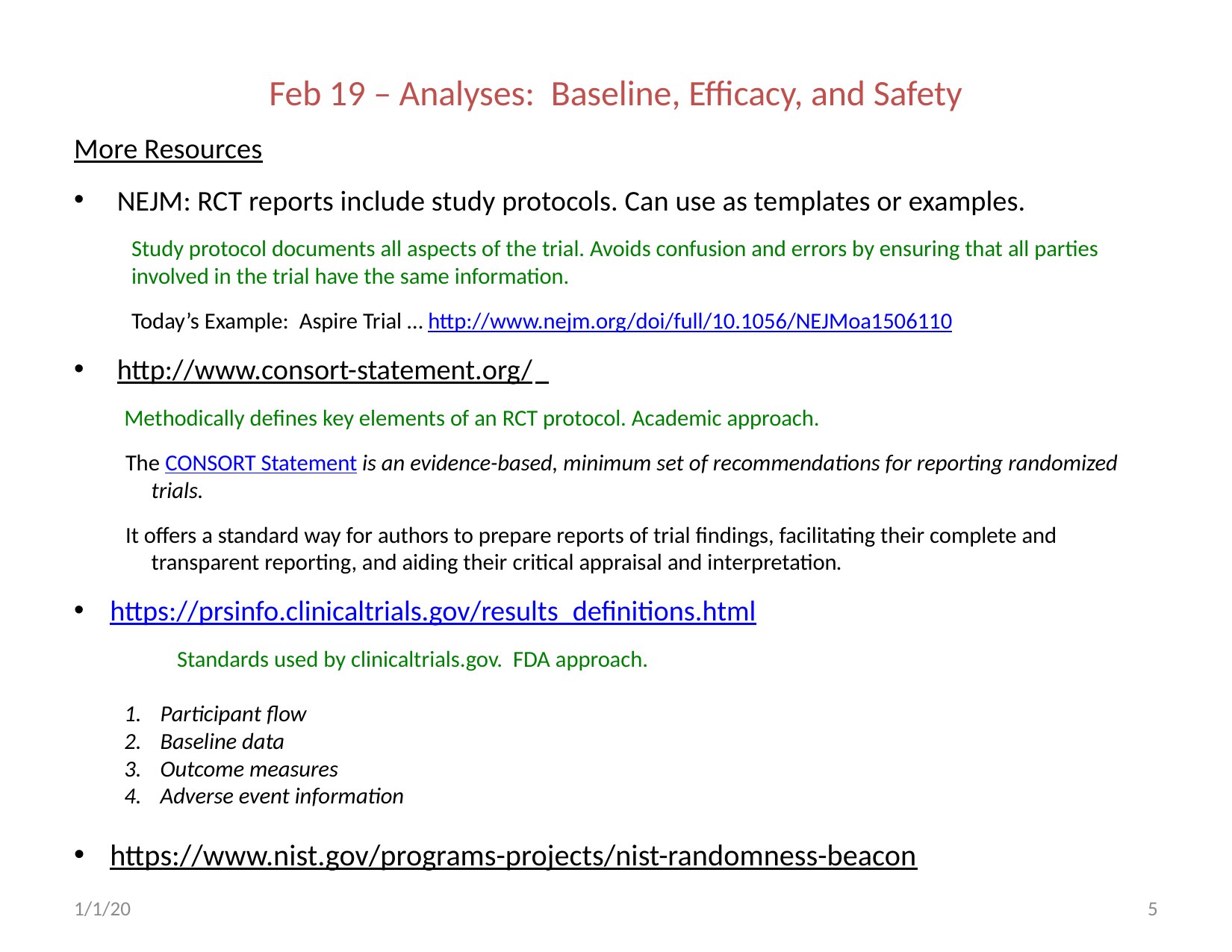

Feb 19 – Analyses:  Baseline, Efficacy, and Safety
More Resources
NEJM: RCT reports include study protocols. Can use as templates or examples.
Study protocol documents all aspects of the trial. Avoids confusion and errors by ensuring that all parties involved in the trial have the same information.
Today’s Example:  Aspire Trial … http://www.nejm.org/doi/full/10.1056/NEJMoa1506110
http://www.consort-statement.org/
Methodically defines key elements of an RCT protocol. Academic approach.
The CONSORT Statement is an evidence-based, minimum set of recommendations for reporting randomized trials.
It offers a standard way for authors to prepare reports of trial findings, facilitating their complete and transparent reporting, and aiding their critical appraisal and interpretation.
https://prsinfo.clinicaltrials.gov/results_definitions.html
	Standards used by clinicaltrials.gov.  FDA approach.

Participant flow
Baseline data
Outcome measures
Adverse event information

https://www.nist.gov/programs-projects/nist-randomness-beacon

1/1/20
5